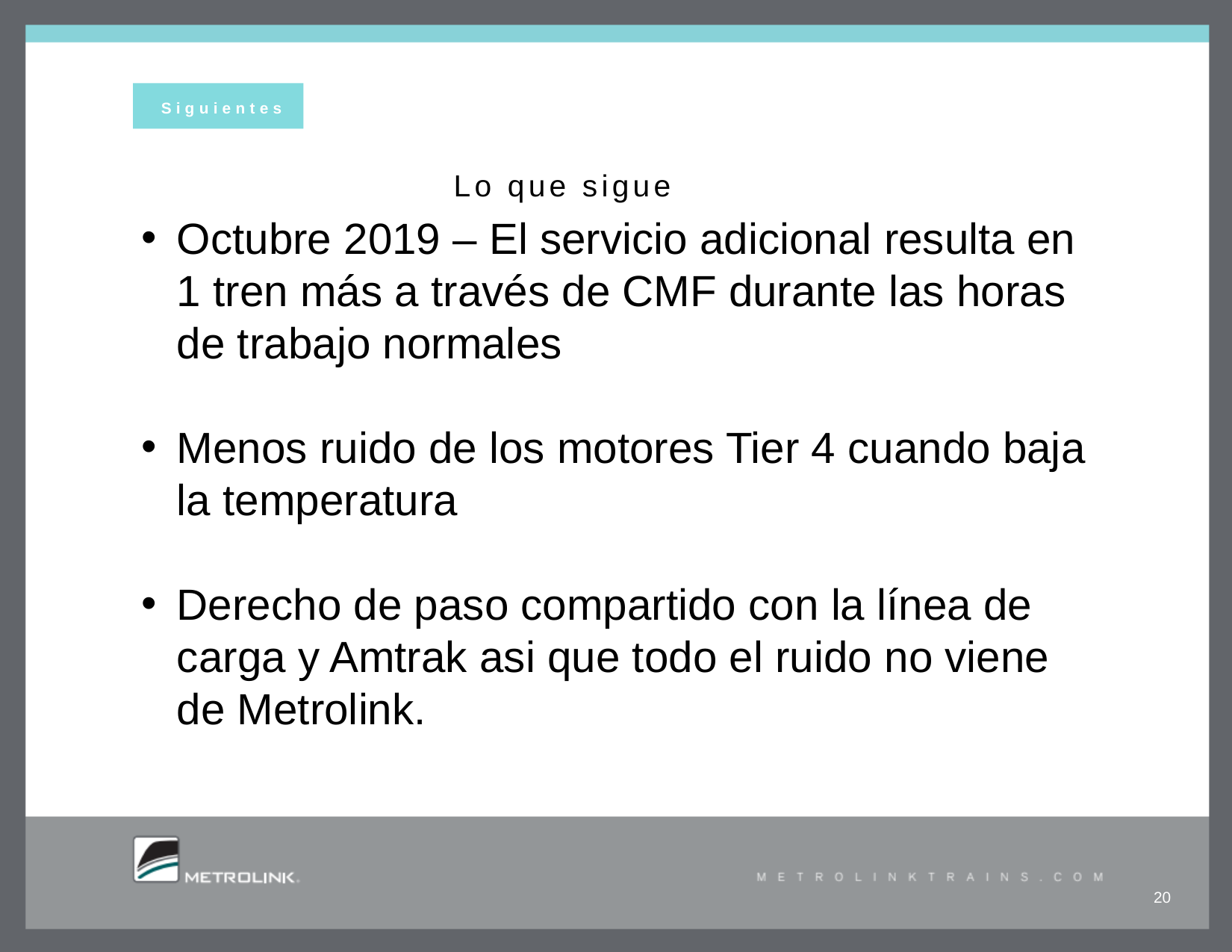

Siguientes Paso
# Lo que sigue
Octubre 2019 – El servicio adicional resulta en 1 tren más a través de CMF durante las horas de trabajo normales

Menos ruido de los motores Tier 4 cuando baja la temperatura

Derecho de paso compartido con la línea de carga y Amtrak asi que todo el ruido no viene de Metrolink.
20